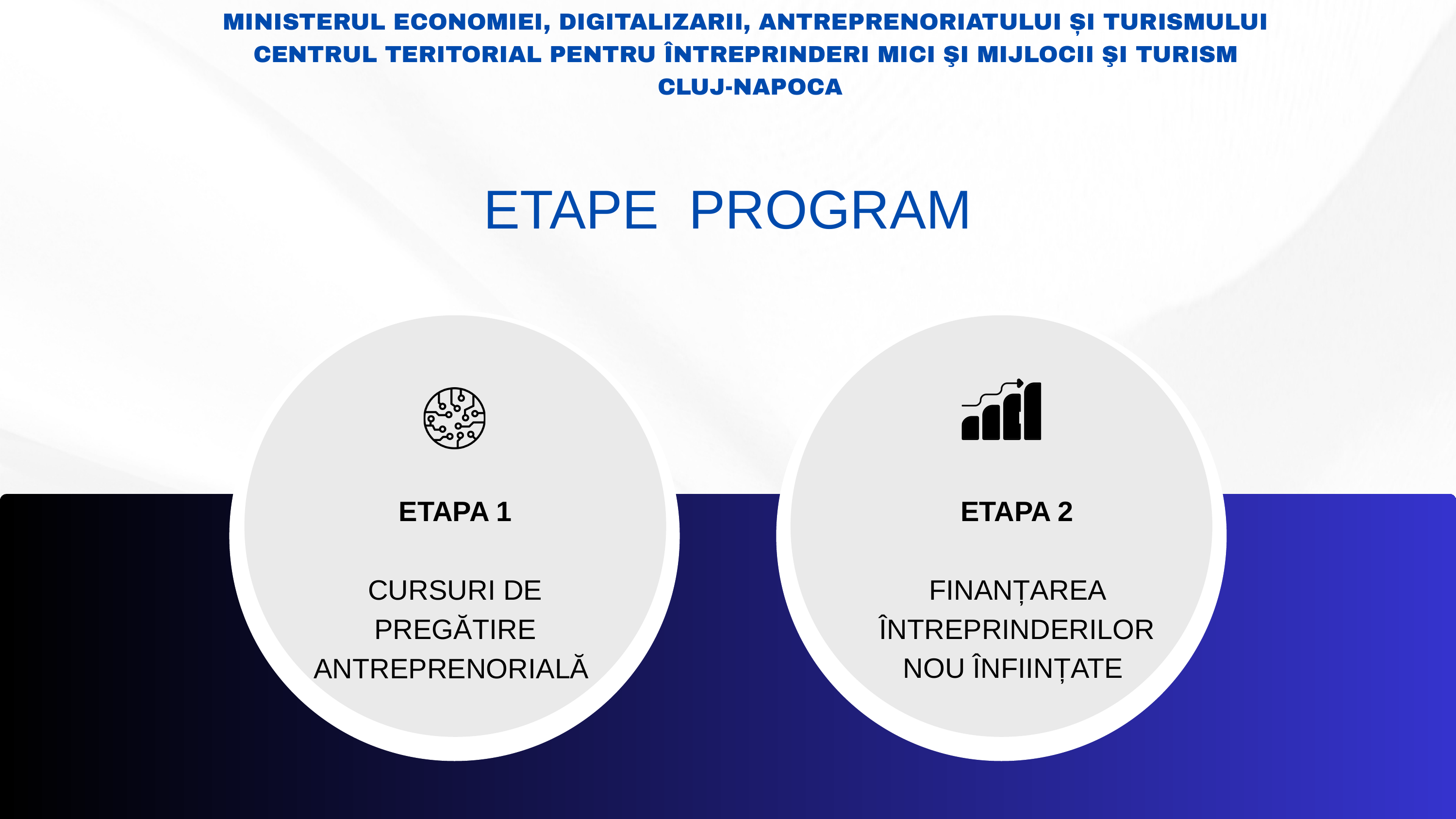

MINISTERUL ECONOMIEI, DIGITALIZARII, ANTREPRENORIATULUI ȘI TURISMULUI
CENTRUL TERITORIAL PENTRU ÎNTREPRINDERI MICI ŞI MIJLOCII ŞI TURISM
 CLUJ-NAPOCA
ETAPE  PROGRAM

ETAPA 1

CURSURI DE PREGĂTIRE ANTREPRENORIALĂ
ETAPA 2

FINANȚAREA ÎNTREPRINDERILOR NOU ÎNFIINȚATE